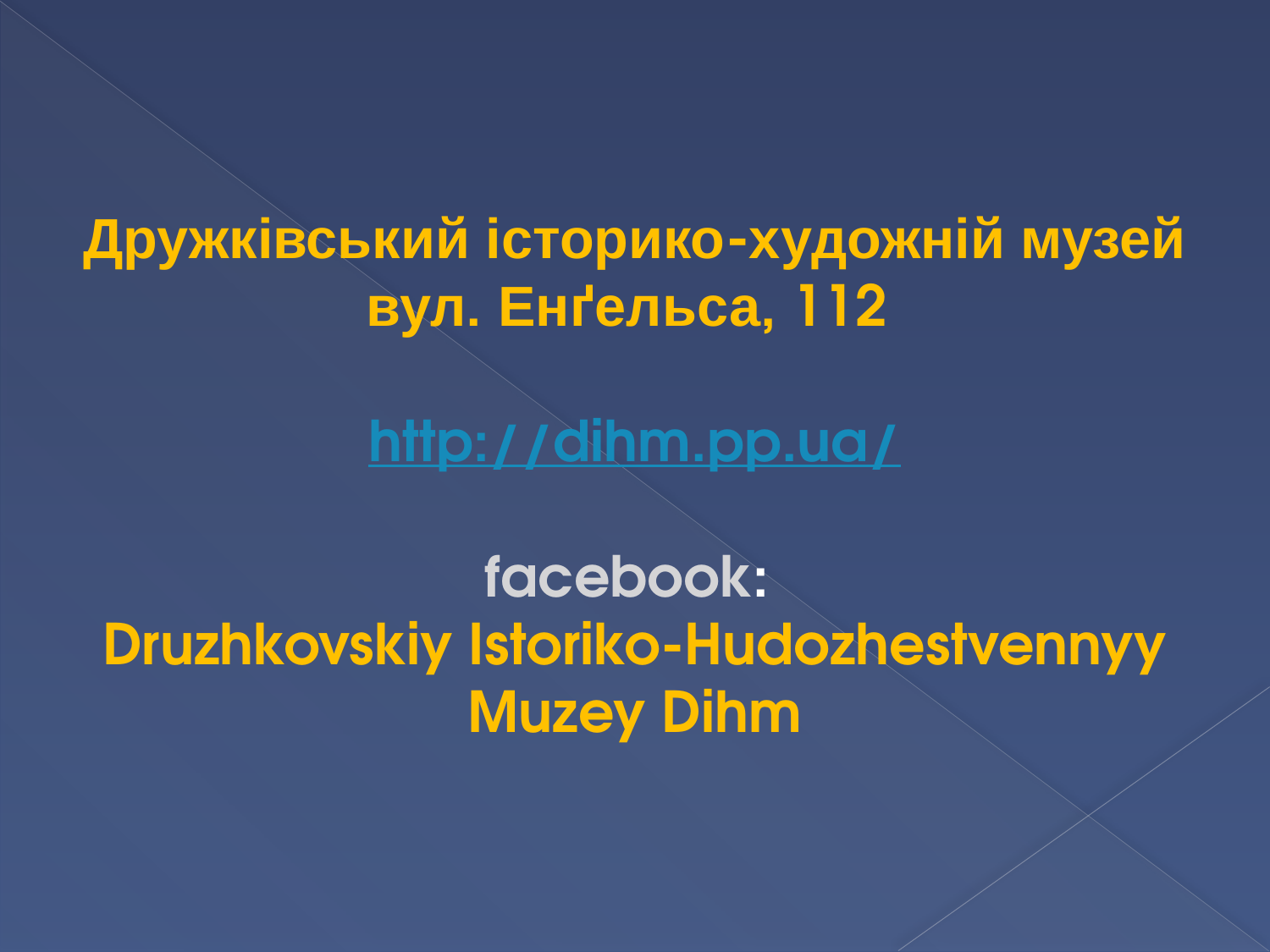

Дружківський історико-художній музей
вул. Енґельса, 112

http://dihm.pp.ua/

facebook:
Druzhkovskiy Istoriko-Hudozhestvennyy Muzey Dihm